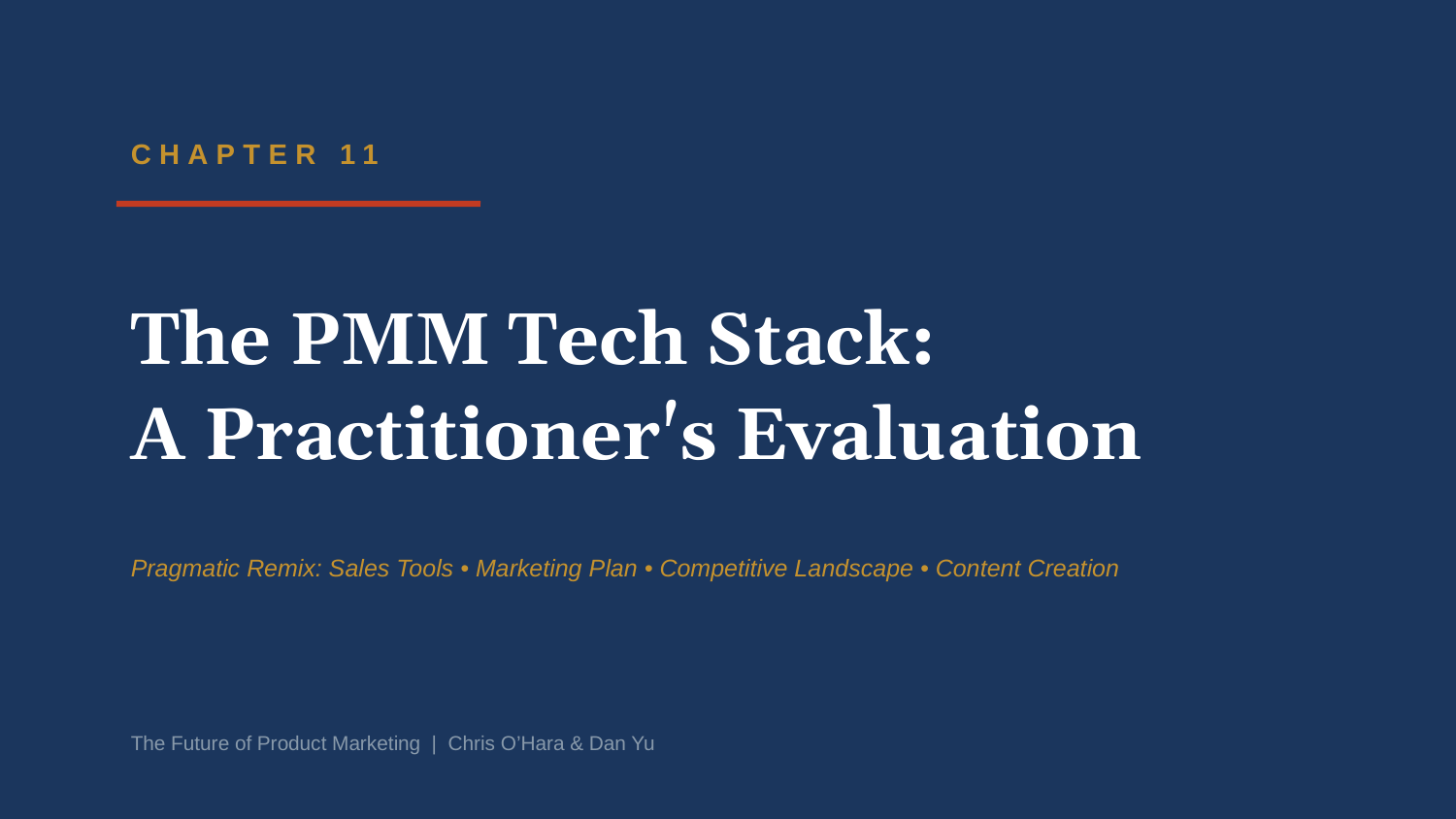

CHAPTER 11

The PMM Tech Stack:
A Practitioner's Evaluation
Pragmatic Remix: Sales Tools • Marketing Plan • Competitive Landscape • Content Creation
The Future of Product Marketing  |  Chris O’Hara & Dan Yu